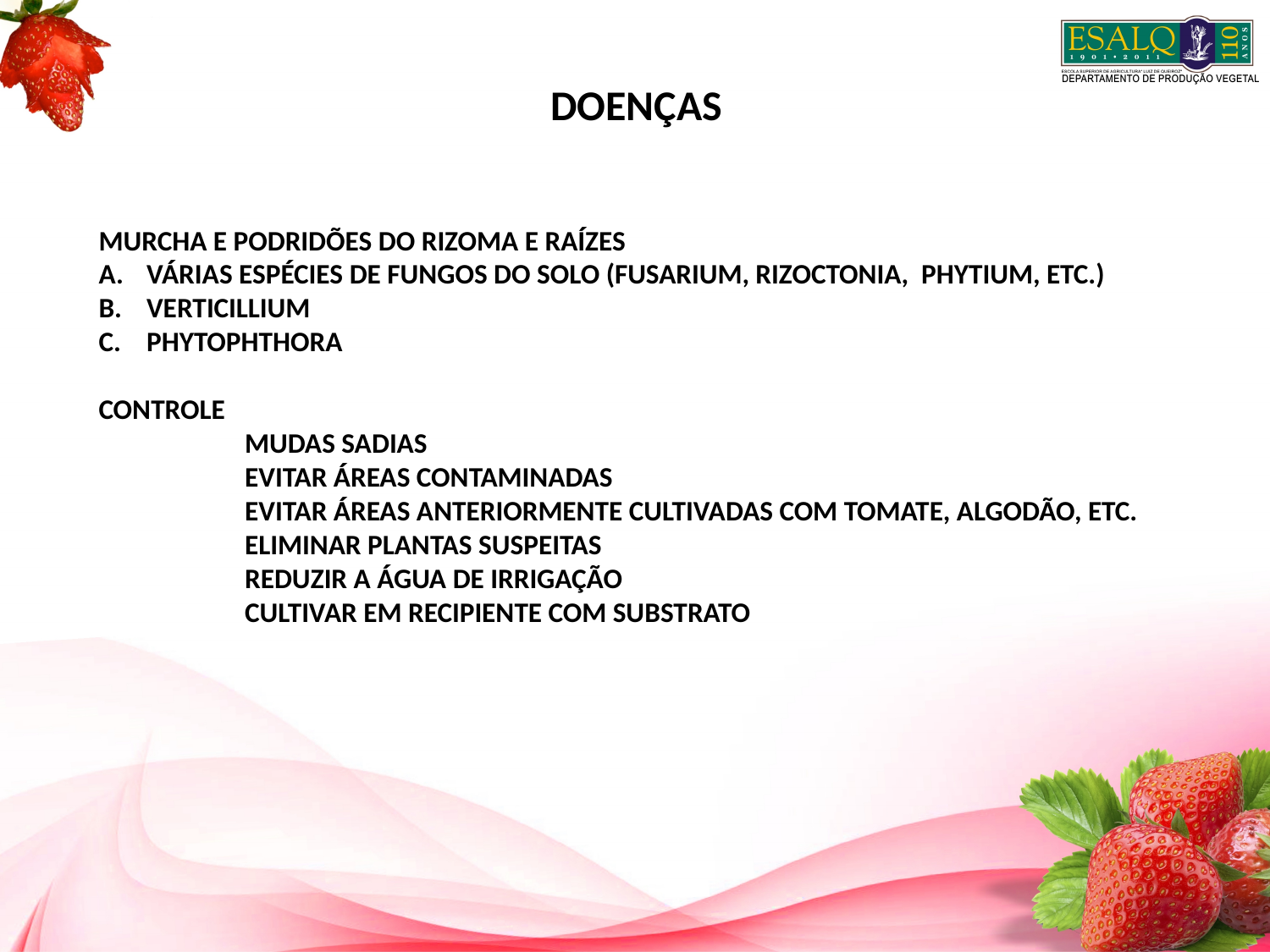

DOENÇAS
MURCHA E PODRIDÕES DO RIZOMA E RAÍZES
VÁRIAS ESPÉCIES DE FUNGOS DO SOLO (FUSARIUM, RIZOCTONIA,  PHYTIUM, ETC.)
VERTICILLIUM
PHYTOPHTHORA

CONTROLE
                       MUDAS SADIAS
                       EVITAR ÁREAS CONTAMINADAS
                       EVITAR ÁREAS ANTERIORMENTE CULTIVADAS COM TOMATE, ALGODÃO, ETC.
                       ELIMINAR PLANTAS SUSPEITAS
                       REDUZIR A ÁGUA DE IRRIGAÇÃO
                       CULTIVAR EM RECIPIENTE COM SUBSTRATO